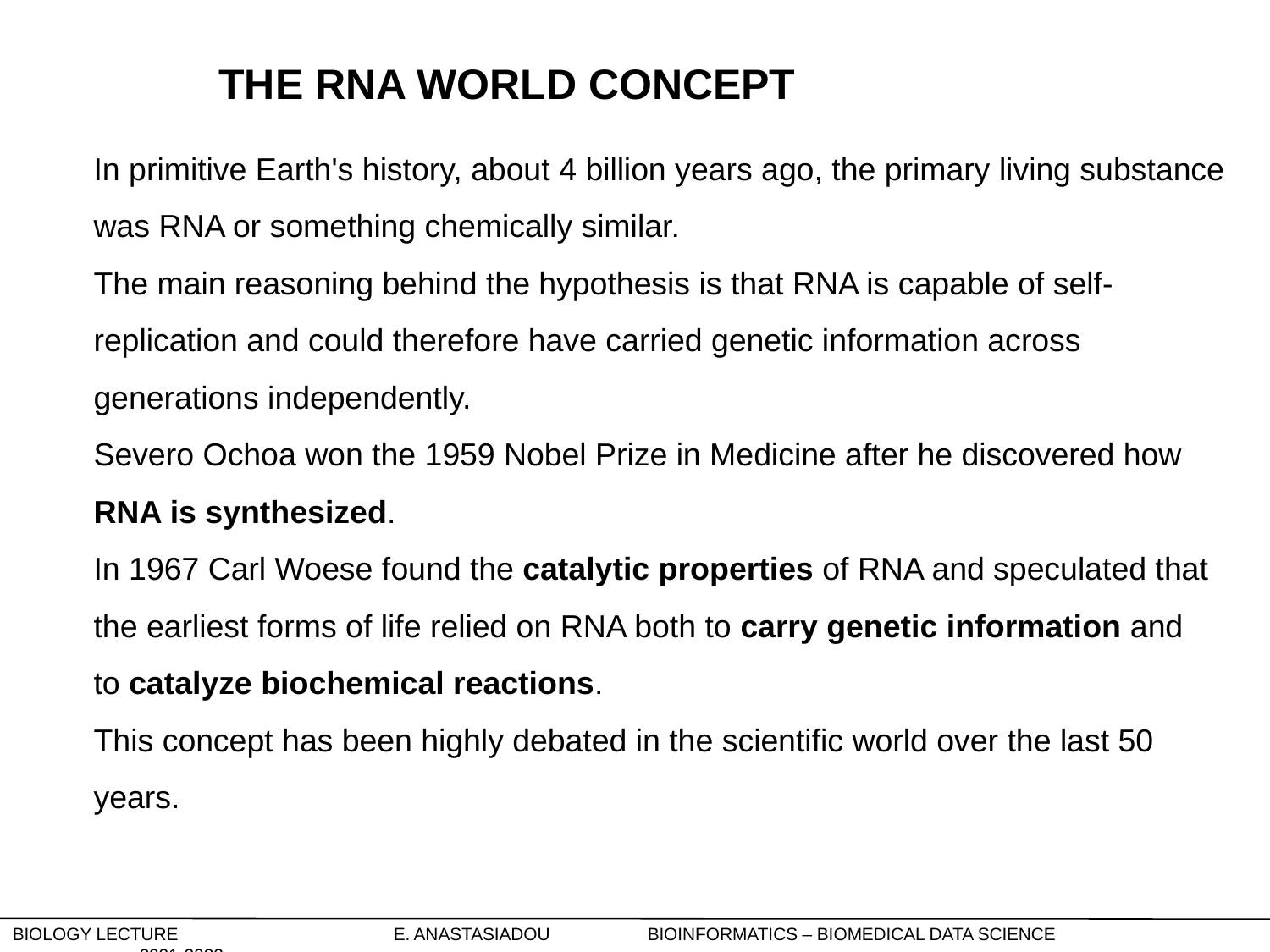

THE RNA WORLD CONCEPT
In primitive Earth's history, about 4 billion years ago, the primary living substance was RNA or something chemically similar.
The main reasoning behind the hypothesis is that RNA is capable of self-replication and could therefore have carried genetic information across generations independently.
Severo Ochoa won the 1959 Nobel Prize in Medicine after he discovered how RNA is synthesized.
In 1967 Carl Woese found the catalytic properties of RNA and speculated that the earliest forms of life relied on RNA both to carry genetic information and
to catalyze biochemical reactions.
This concept has been highly debated in the scientific world over the last 50 years.
Biology Lecture		E. Anastasiadou	Bioinformatics – Biomedical Data Science		2021-2022